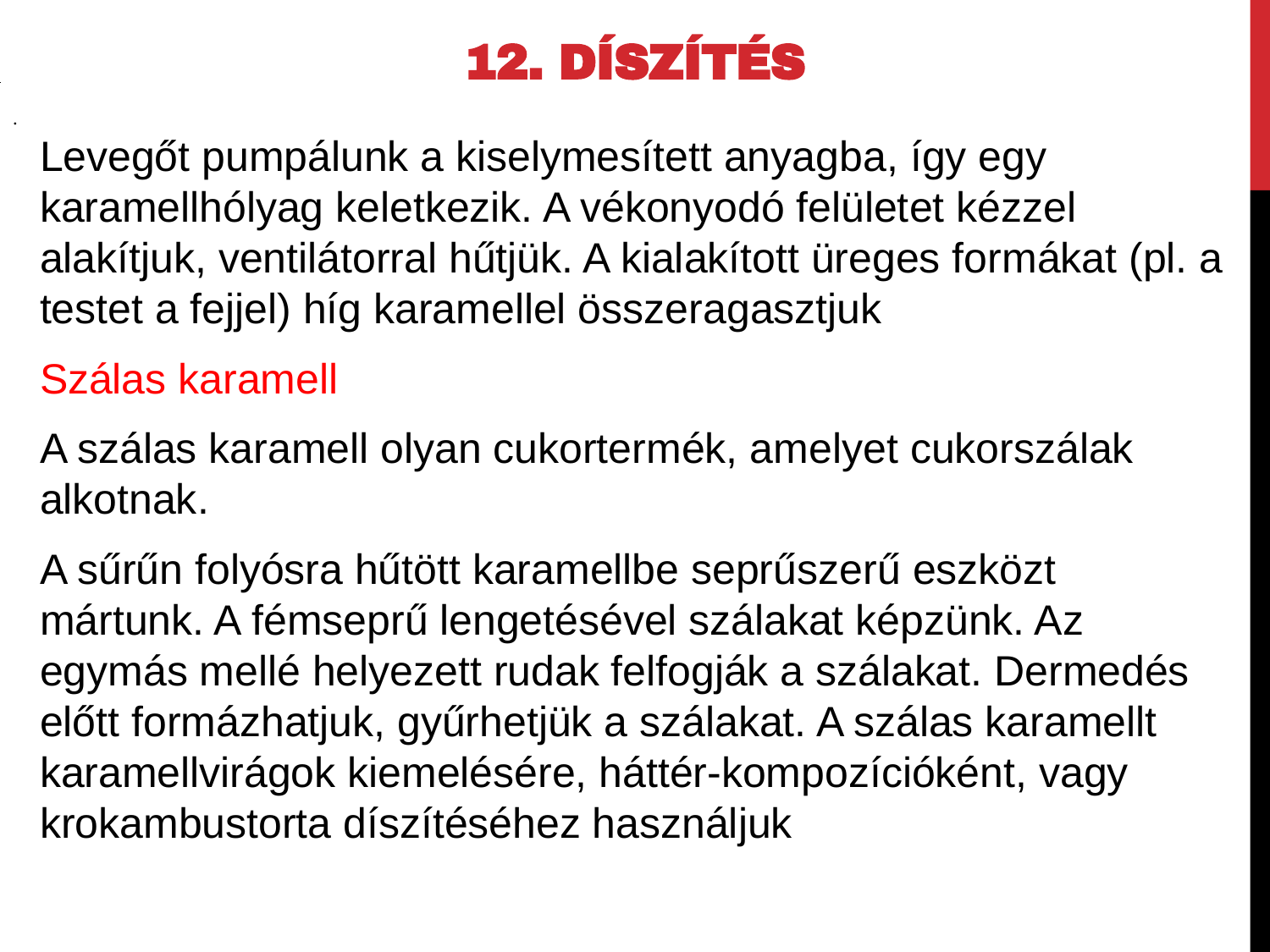

12. Díszítés

.
Levegőt pumpálunk a kiselymesített anyag­ba, így egy karamellhólyag keletkezik. A vékonyodó felületet kézzel alakítjuk, venti­látorral hűtjük. A kialakított üreges formákat (pl. a testet a fejjel) híg karamellel összera­gasztjuk
Szálas karamell
A szálas karamell olyan cukortermék, ame­lyet cukorszálak alkotnak.
A sűrűn folyósra hűtött karamellbe seprűsze­rű eszközt mártunk. A fémseprű lengetésével szálakat képzünk. Az egymás mellé helyezett rudak felfogják a szálakat. Dermedés előtt formázhatjuk, gyűrhetjük a szálakat. A szálas karamellt karamellvirágok kiemelésére, háttér-kompozícióként, vagy krokambustorta díszítéséhez használjuk